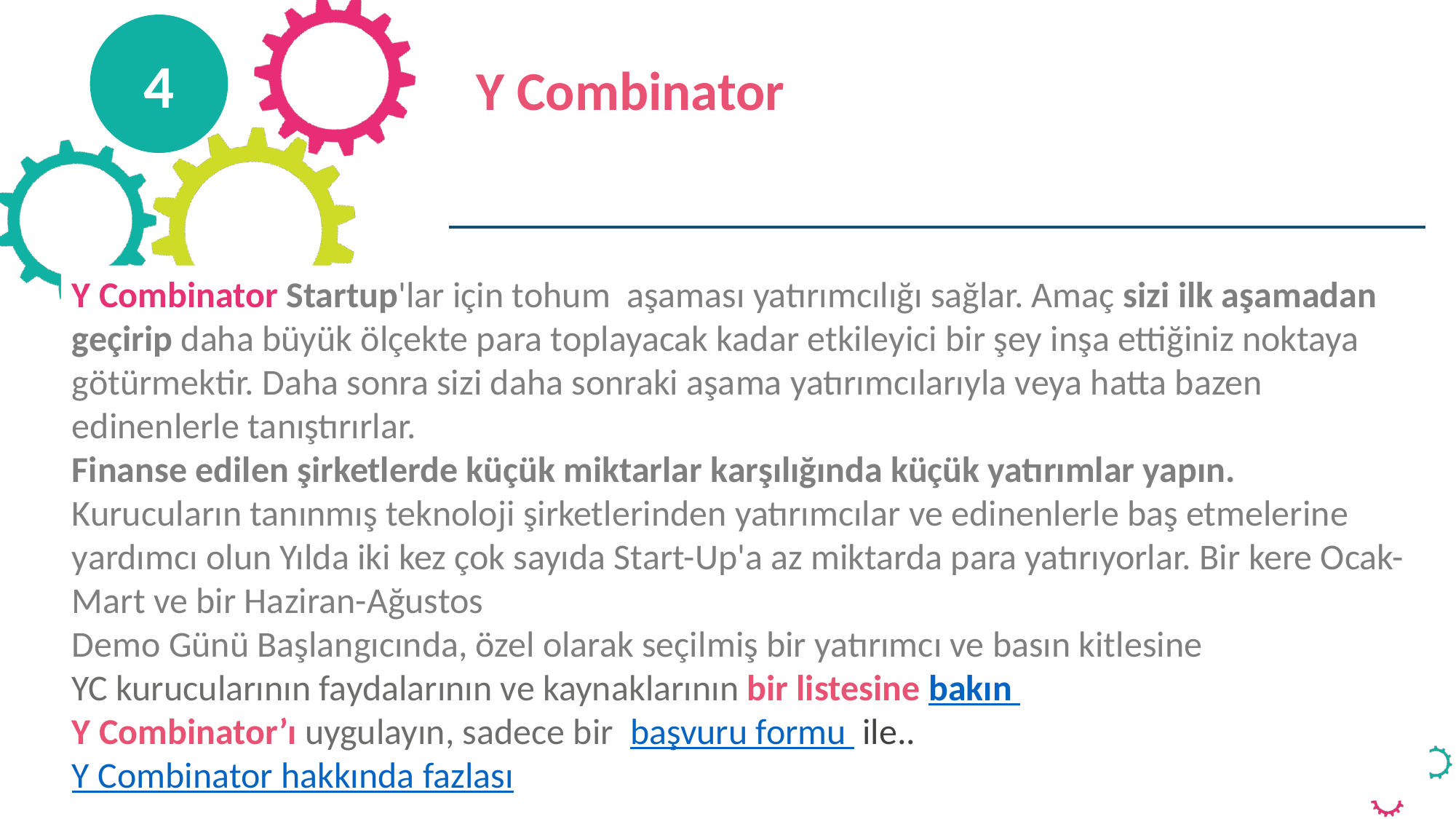

4
Y Combinator

Y Combinator Startup'lar için tohum  aşaması yatırımcılığı sağlar. Amaç sizi ilk aşamadan geçirip daha büyük ölçekte para toplayacak kadar etkileyici bir şey inşa ettiğiniz noktaya götürmektir. Daha sonra sizi daha sonraki aşama yatırımcılarıyla veya hatta bazen edinenlerle tanıştırırlar.
Finanse edilen şirketlerde küçük miktarlar karşılığında küçük yatırımlar yapın.
Kurucuların tanınmış teknoloji şirketlerinden yatırımcılar ve edinenlerle baş etmelerine yardımcı olun Yılda iki kez çok sayıda Start-Up'a az miktarda para yatırıyorlar. Bir kere Ocak-Mart ve bir Haziran-Ağustos
Demo Günü Başlangıcında, özel olarak seçilmiş bir yatırımcı ve basın kitlesine
YC kurucularının faydalarının ve kaynaklarının bir listesine bakın
Y Combinator’ı uygulayın, sadece bir  başvuru formu  ile..
Y Combinator hakkında fazlası